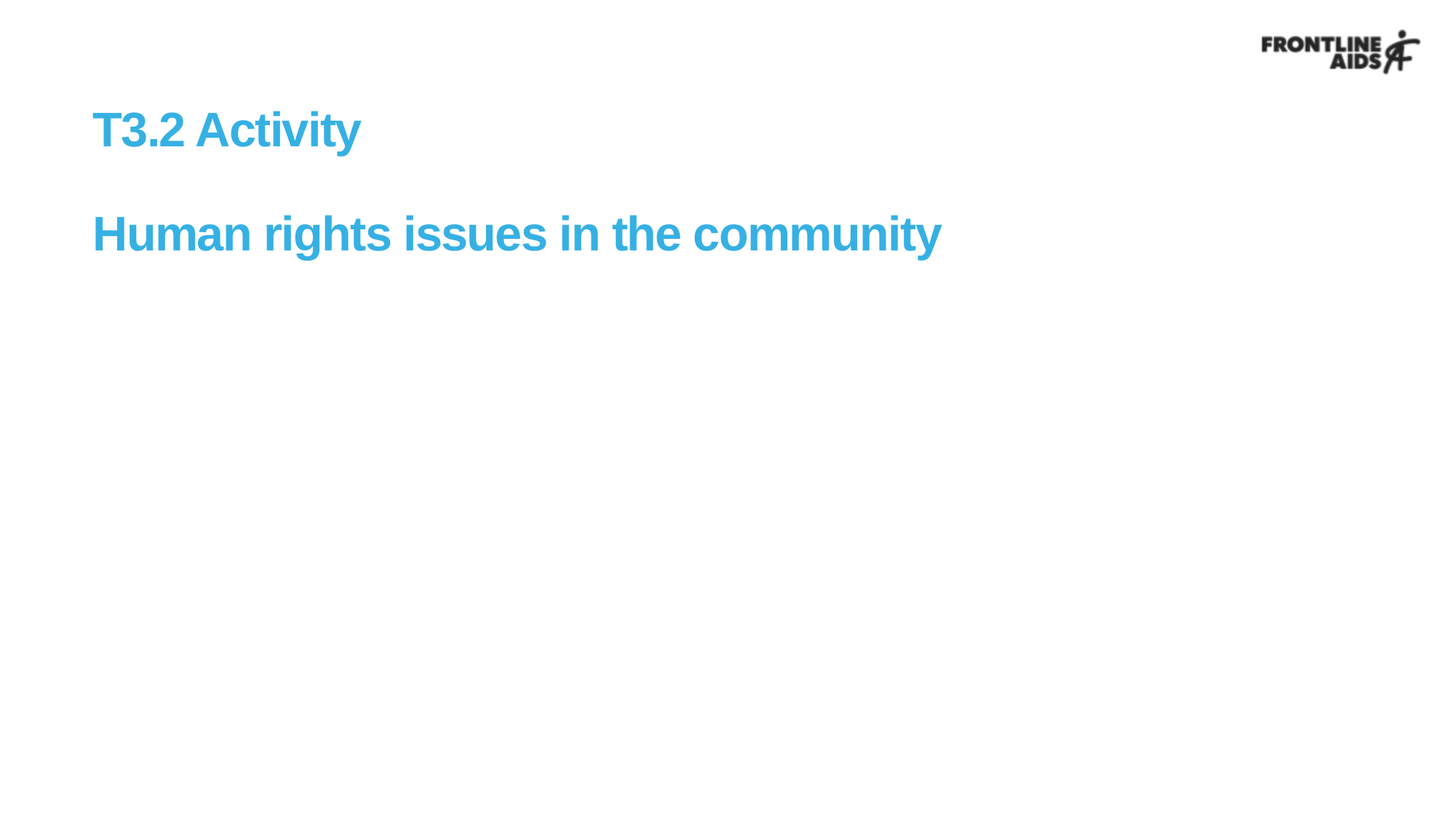

# T3.2 Activity Human rights issues in the community